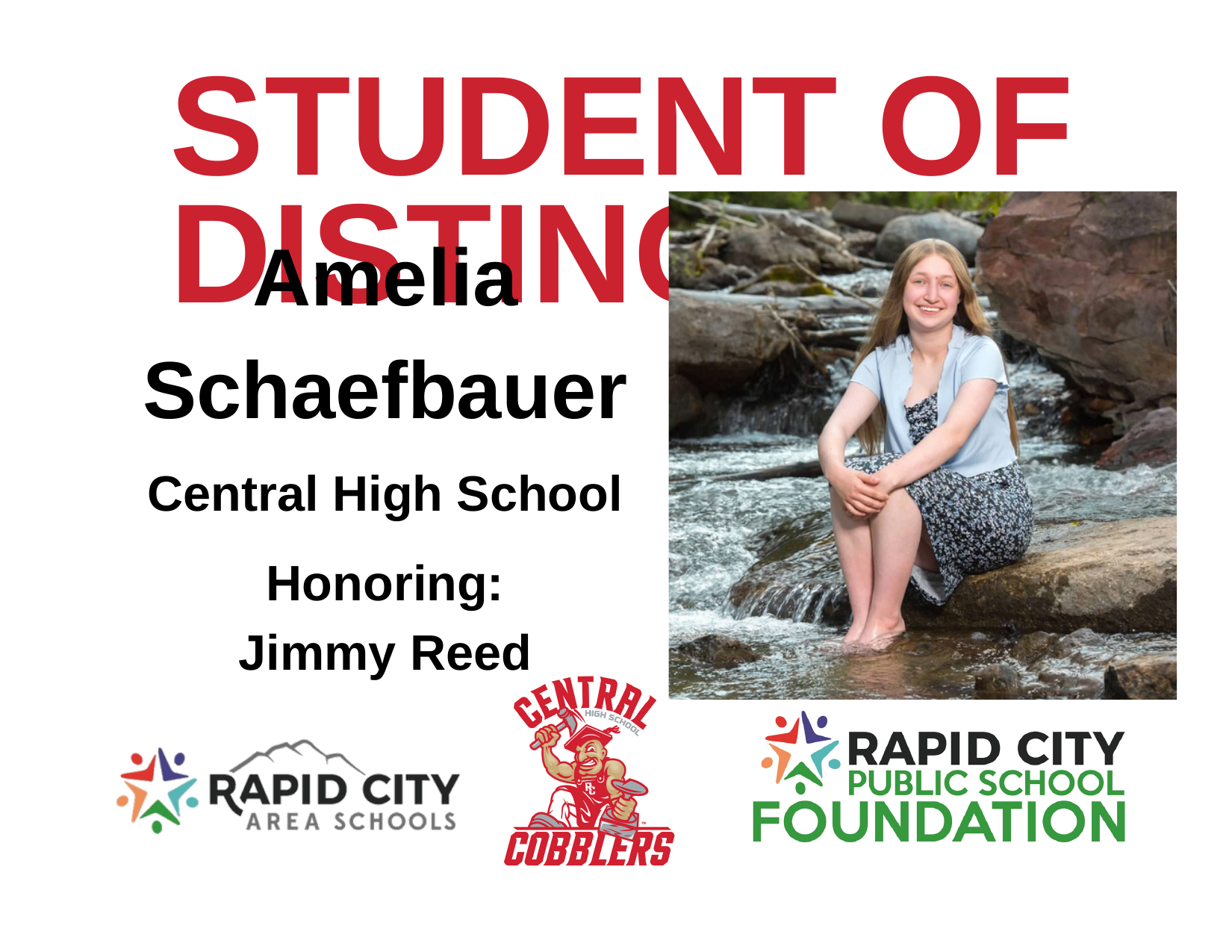

STUDENT OF DISTINCTION

Amelia Schaefbauer
Central High School
Honoring:
Jimmy Reed